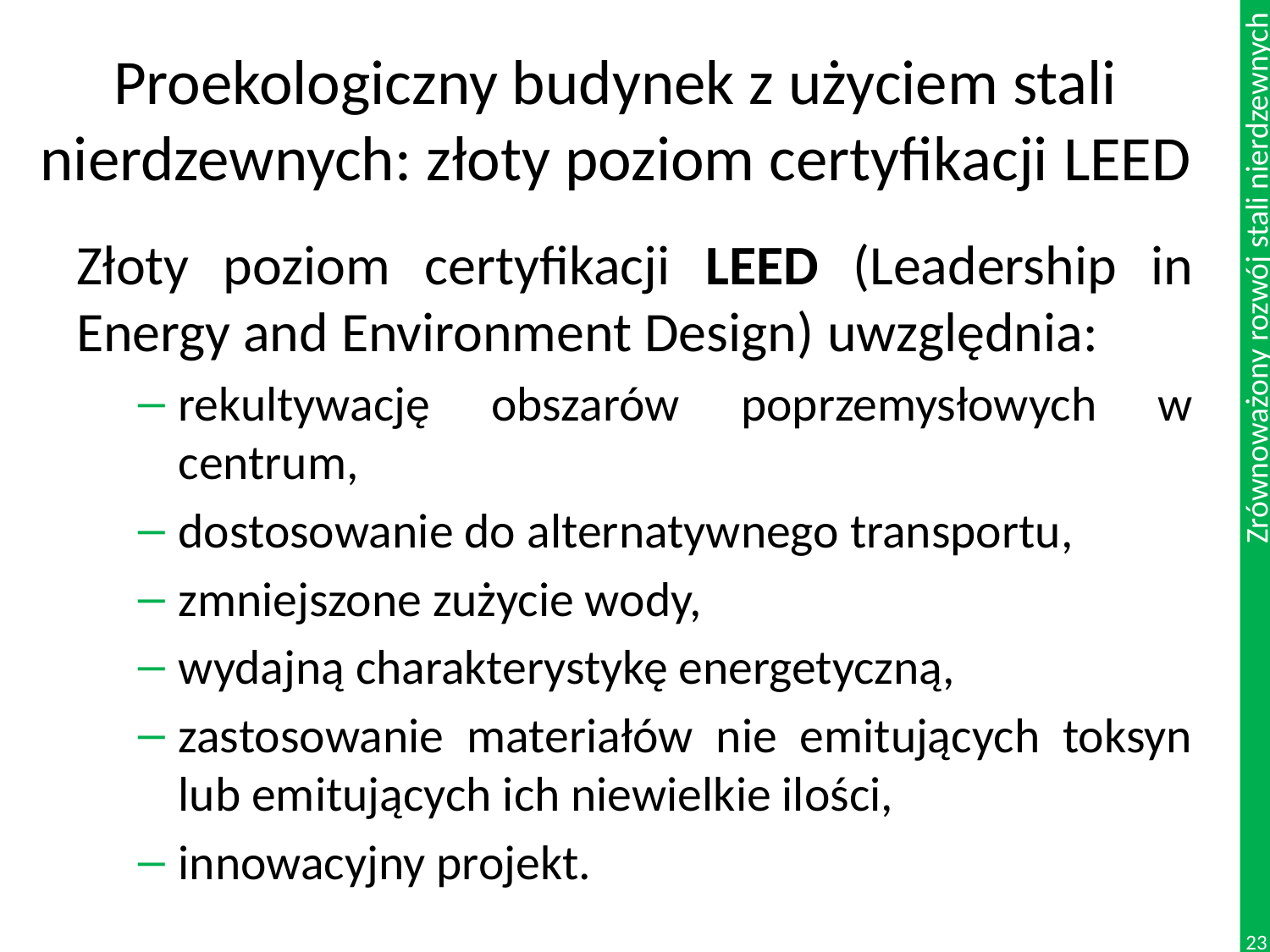

# Proekologiczny budynek z użyciem stali nierdzewnych: złoty poziom certyfikacji LEED
Złoty poziom certyfikacji LEED (Leadership in Energy and Environment Design) uwzględnia:
rekultywację obszarów poprzemysłowych w centrum,
dostosowanie do alternatywnego transportu,
zmniejszone zużycie wody,
wydajną charakterystykę energetyczną,
zastosowanie materiałów nie emitujących toksyn lub emitujących ich niewielkie ilości,
innowacyjny projekt.
23